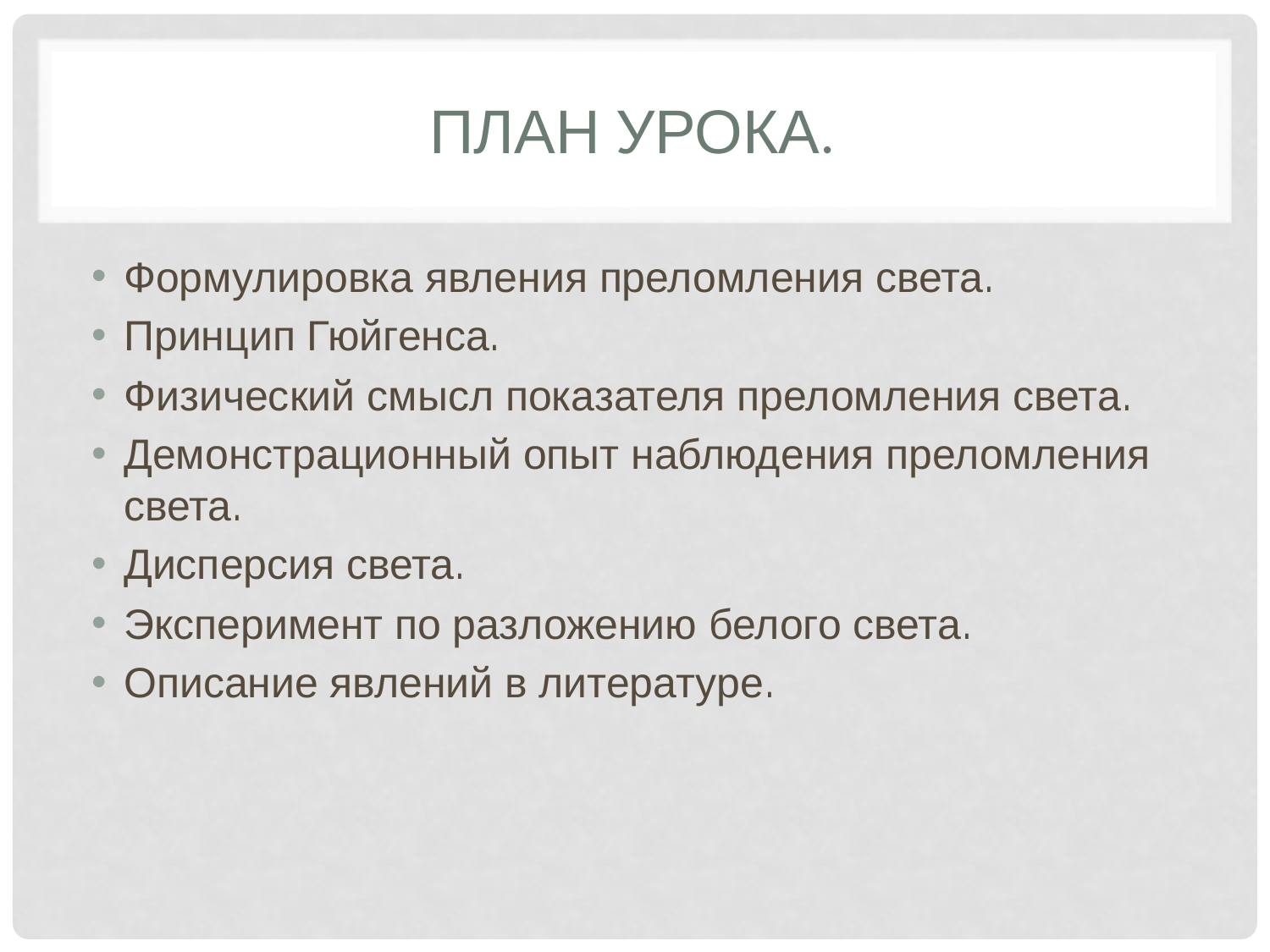

# План урока.
Формулировка явления преломления света.
Принцип Гюйгенса.
Физический смысл показателя преломления света.
Демонстрационный опыт наблюдения преломления света.
Дисперсия света.
Эксперимент по разложению белого света.
Описание явлений в литературе.